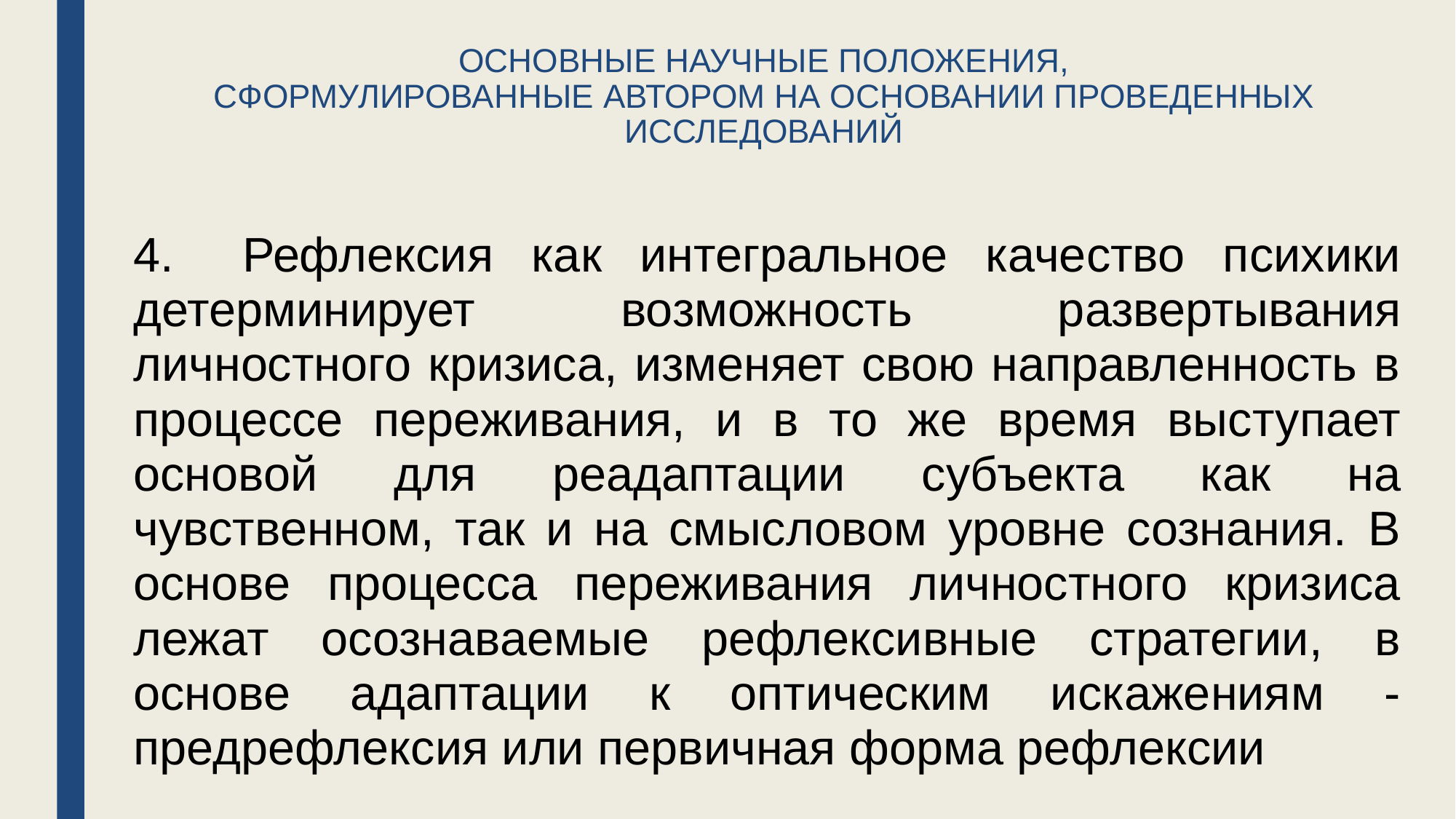

# ОСНОВНЫЕ НАУЧНЫЕ ПОЛОЖЕНИЯ, СФОРМУЛИРОВАННЫЕ АВТОРОМ НА ОСНОВАНИИ ПРОВЕДЕННЫХ ИССЛЕДОВАНИЙ
4.	Рефлексия как интегральное качество психики детерминирует возможность развертывания личностного кризиса, изменяет свою направленность в процессе переживания, и в то же время выступает основой для реадаптации субъекта как на чувственном, так и на смысловом уровне сознания. В основе процесса переживания личностного кризиса лежат осознаваемые рефлексивные стратегии, в основе адаптации к оптическим искажениям - предрефлексия или первичная форма рефлексии